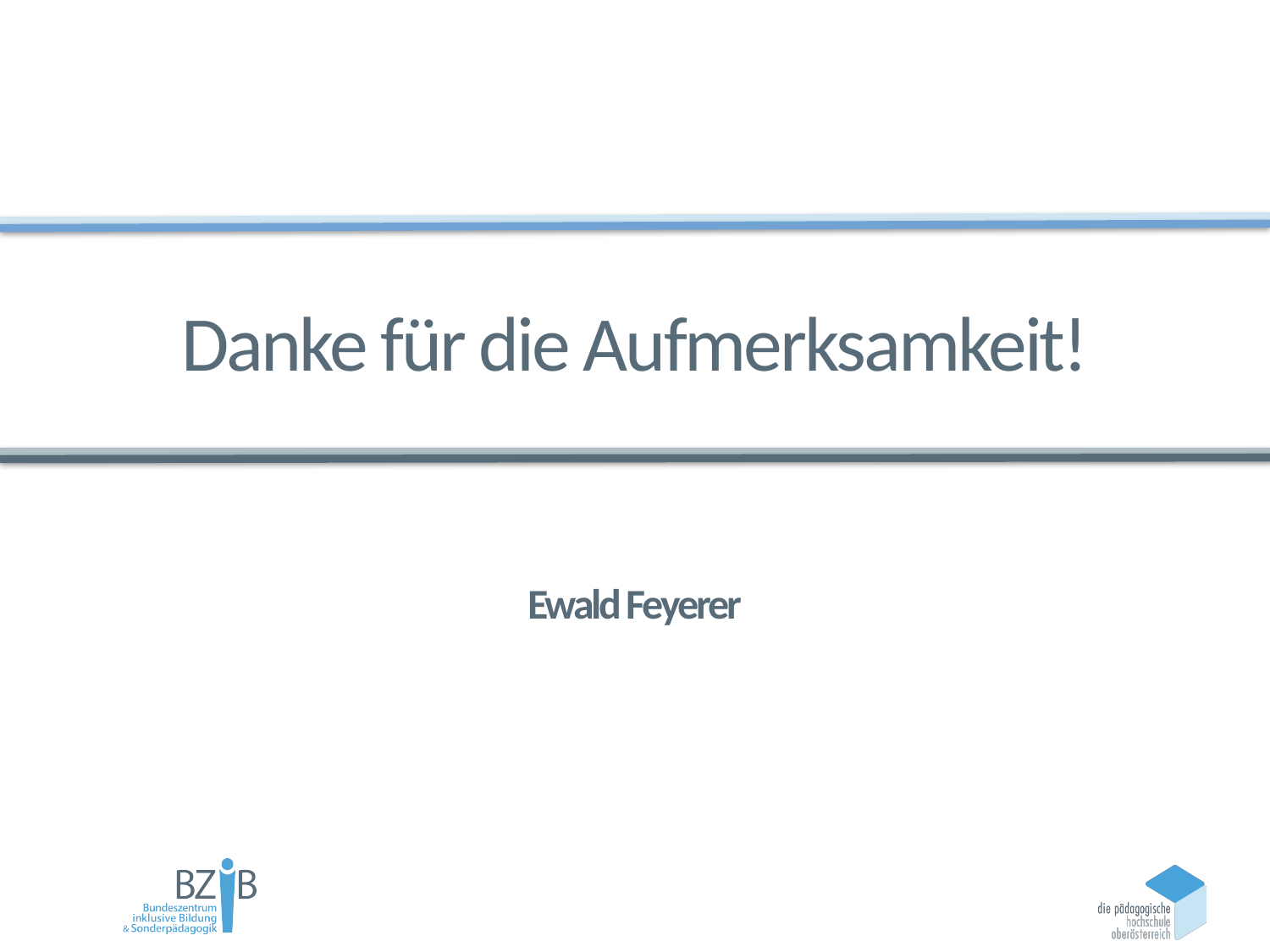

# Danke für die Aufmerksamkeit!

Ewald Feyerer